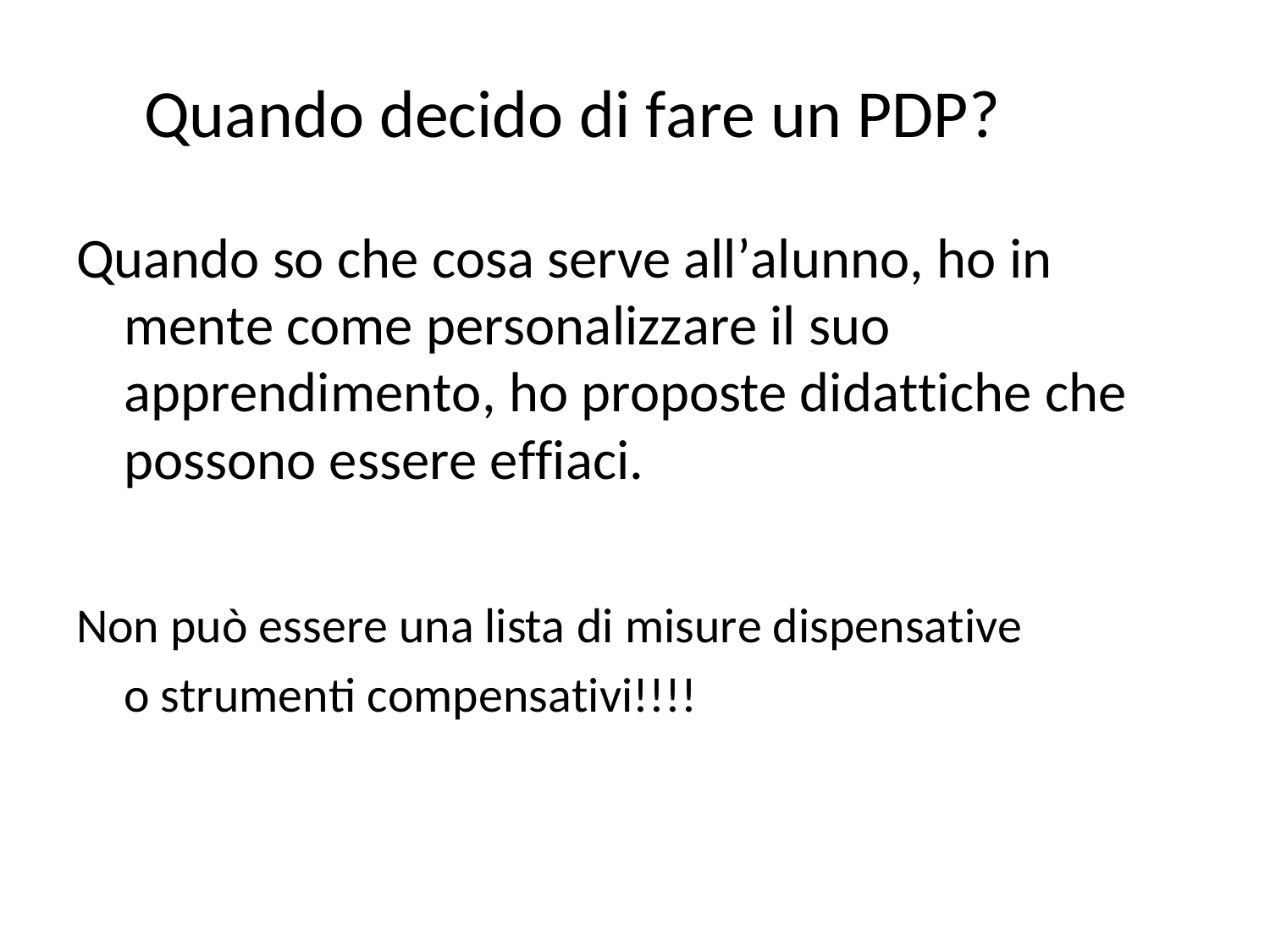

Quando decido di fare un PDP?
Quando so che cosa serve all’alunno, ho in mente come personalizzare il suo apprendimento, ho proposte didattiche che possono essere effiaci.
Non può essere una lista di misure dispensative
o strumenti compensativi!!!!